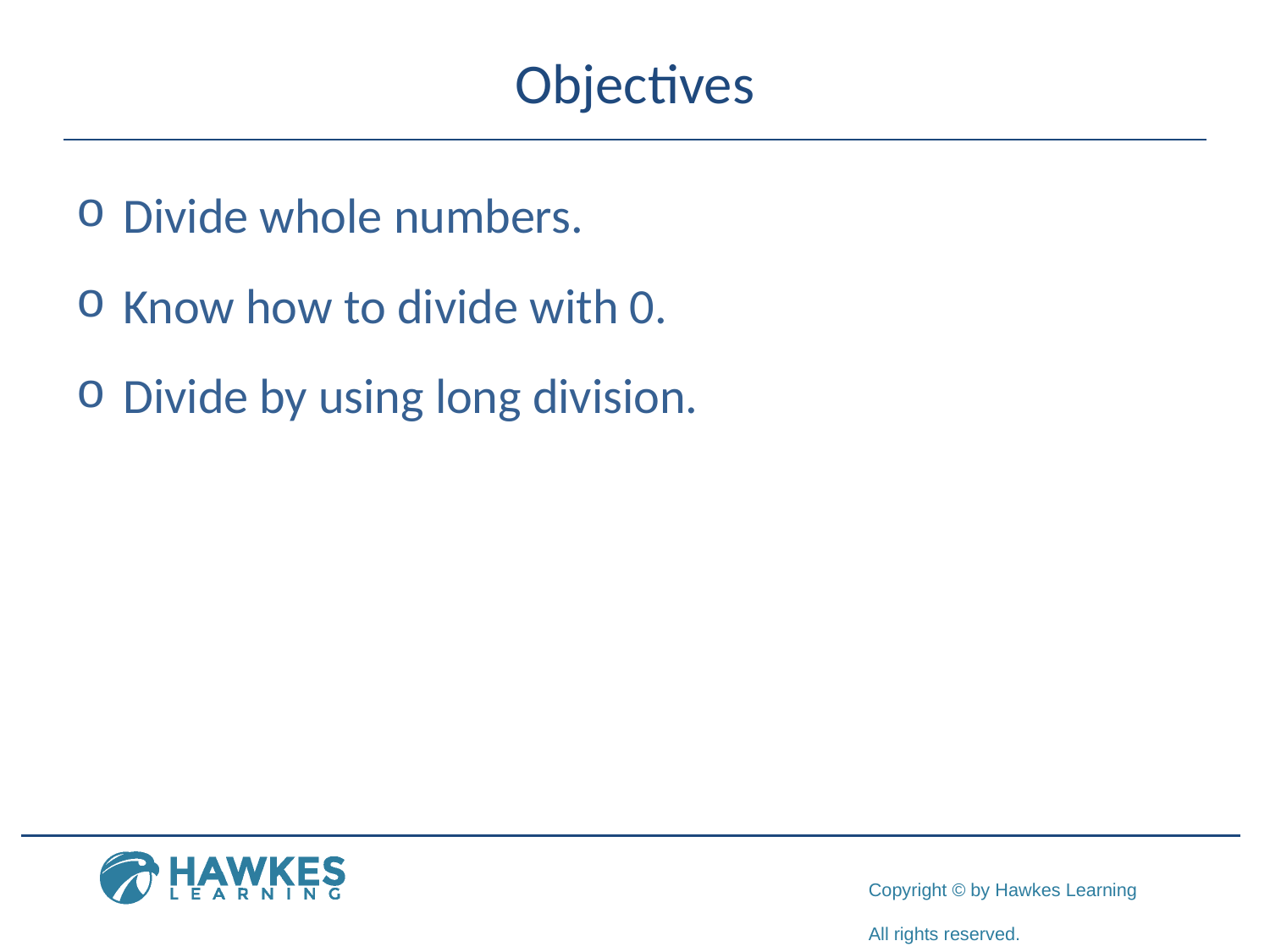

# Objectives
Divide whole numbers.
Know how to divide with 0.
Divide by using long division.